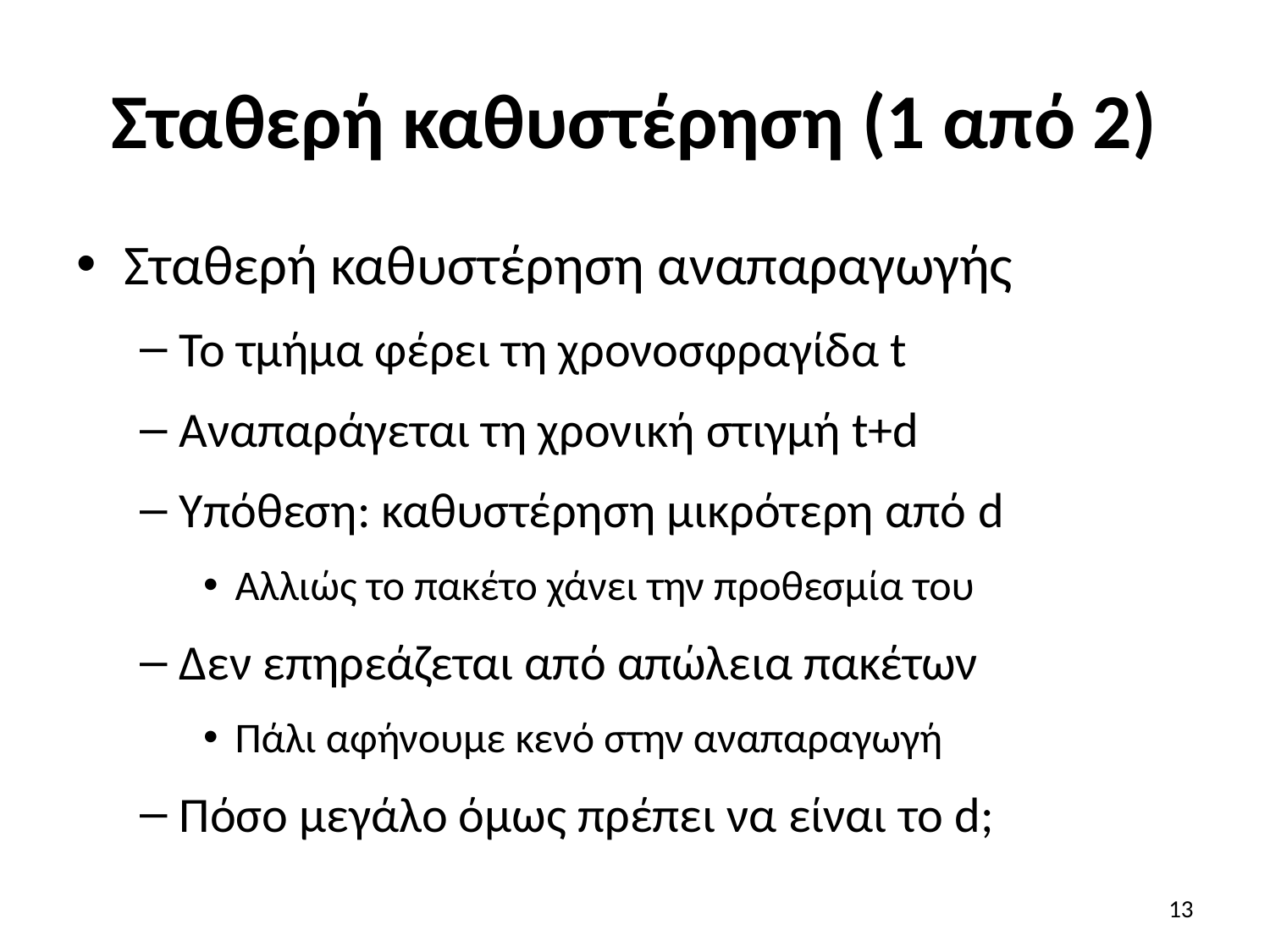

# Σταθερή καθυστέρηση (1 από 2)
Σταθερή καθυστέρηση αναπαραγωγής
Το τμήμα φέρει τη χρονοσφραγίδα t
Αναπαράγεται τη χρονική στιγμή t+d
Υπόθεση: καθυστέρηση μικρότερη από d
Αλλιώς το πακέτο χάνει την προθεσμία του
Δεν επηρεάζεται από απώλεια πακέτων
Πάλι αφήνουμε κενό στην αναπαραγωγή
Πόσο μεγάλο όμως πρέπει να είναι το d;
13